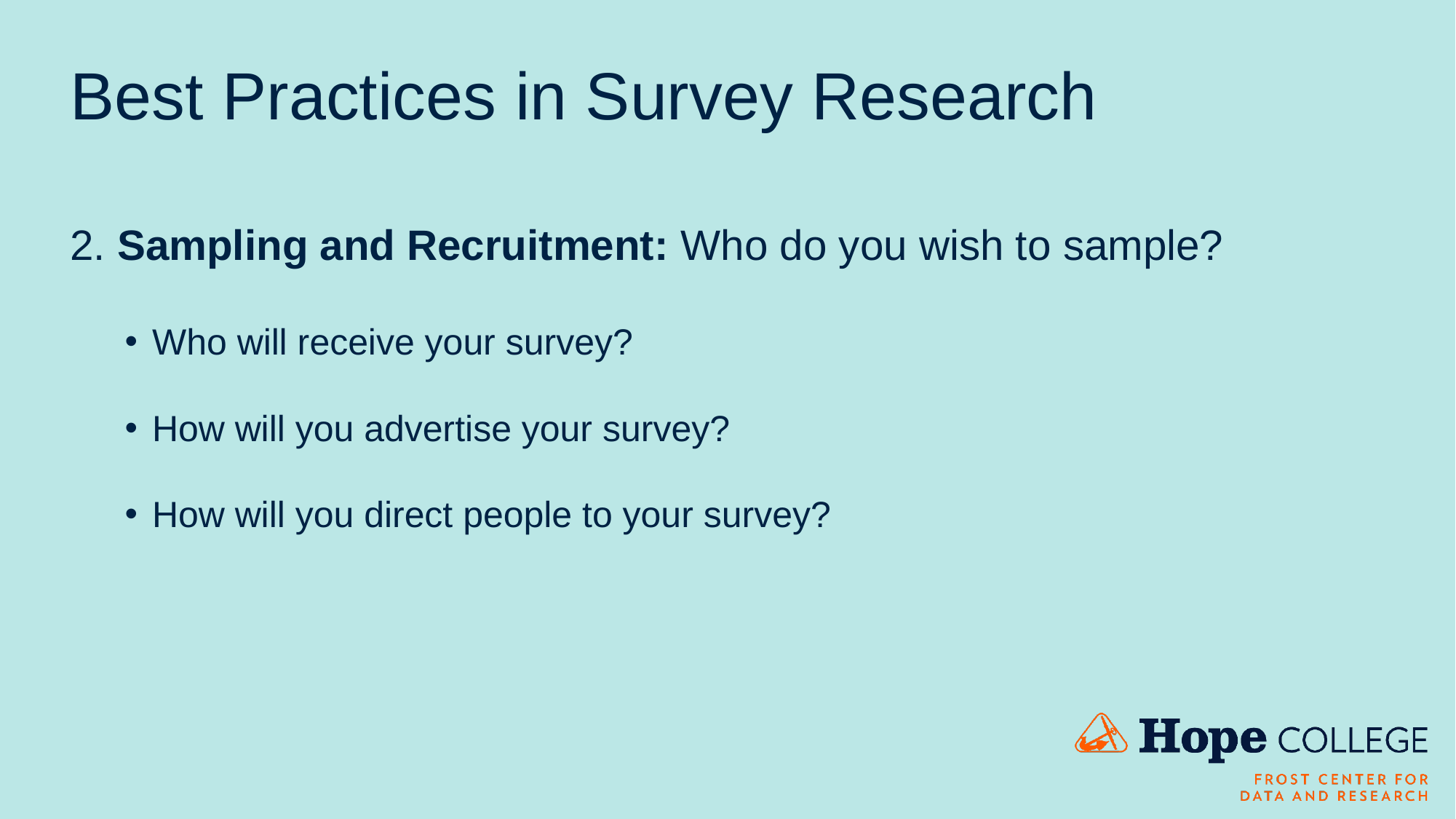

# Best Practices in Survey Research

2. Sampling and Recruitment: Who do you wish to sample?

Who will receive your survey?
How will you advertise your survey?
How will you direct people to your survey?